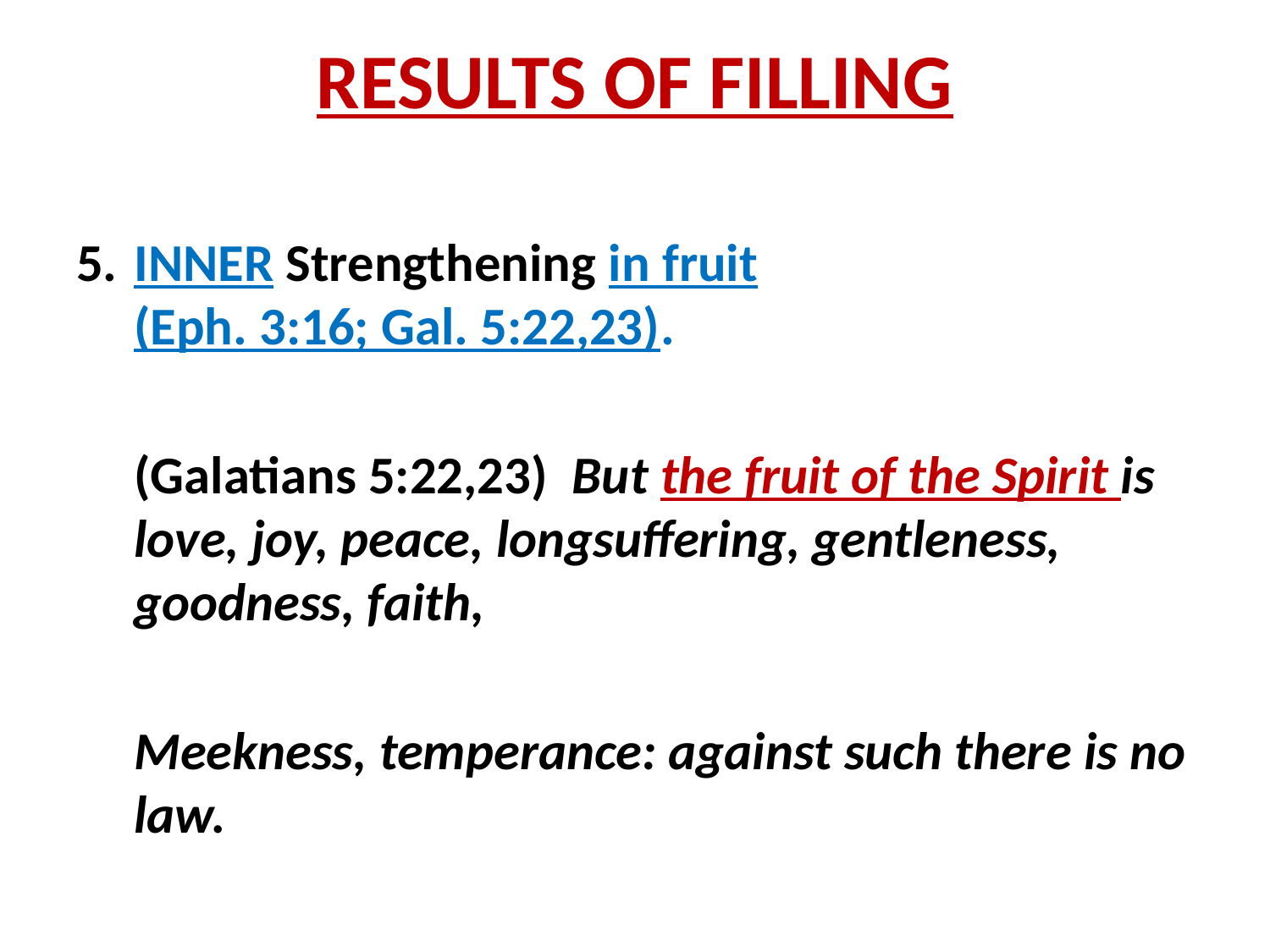

# RESULTS OF FILLING
5. 	INNER Strengthening in fruit
(Eph. 3:16; Gal. 5:22,23).

(Galatians 5:22,23)  But the fruit of the Spirit is love, joy, peace, longsuffering, gentleness, goodness, faith,

Meekness, temperance: against such there is no law.